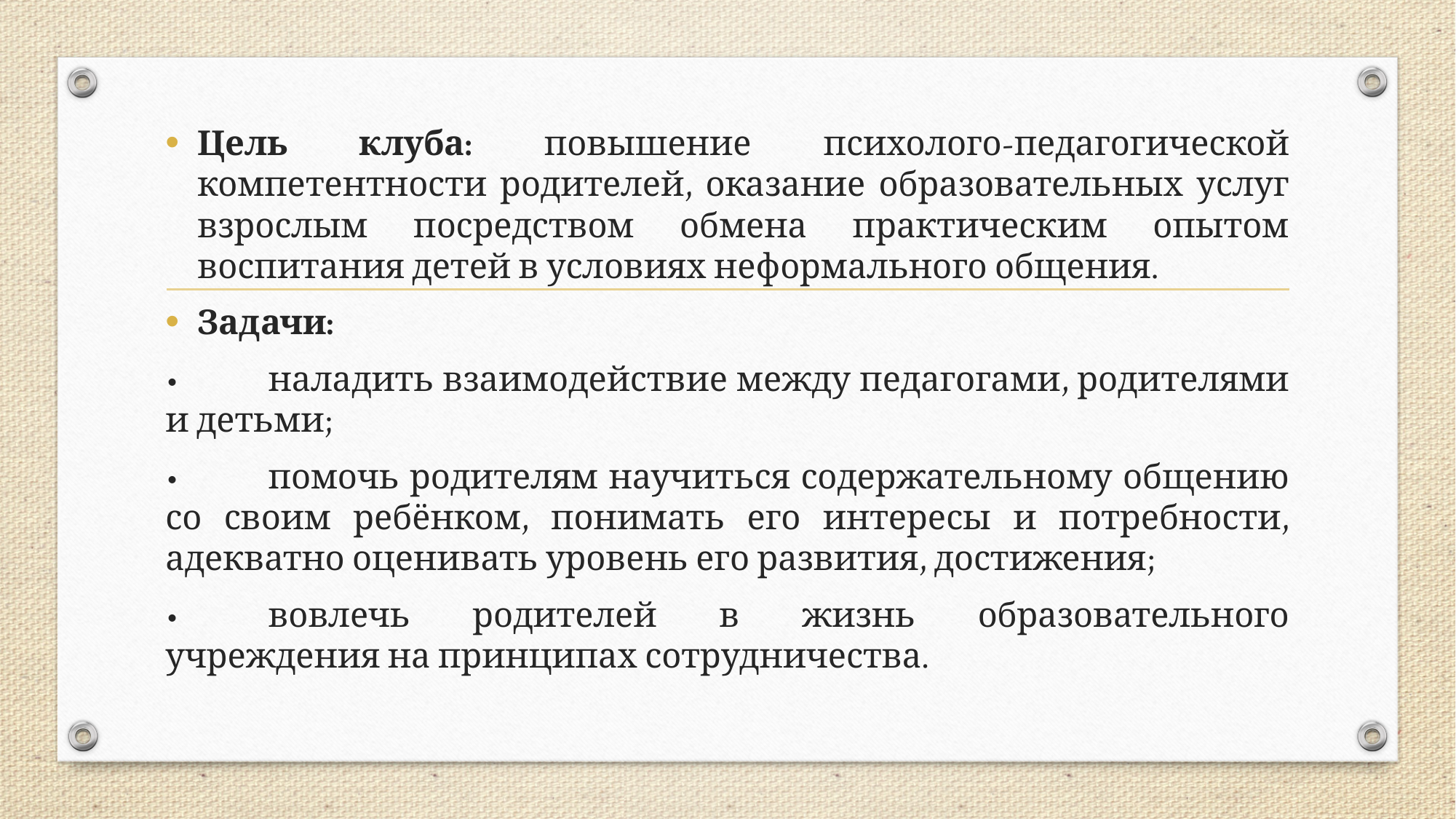

Цель клуба: повышение психолого-педагогической компетентности родителей, оказание образовательных услуг взрослым посредством обмена практическим опытом воспитания детей в условиях неформального общения.
Задачи:
•	наладить взаимодействие между педагогами, родителями и детьми;
•	помочь родителям научиться содержательному общению со своим ребёнком, понимать его интересы и потребности, адекватно оценивать уровень его развития, достижения;
•	вовлечь родителей в жизнь образовательного учреждения на принципах сотрудничества.